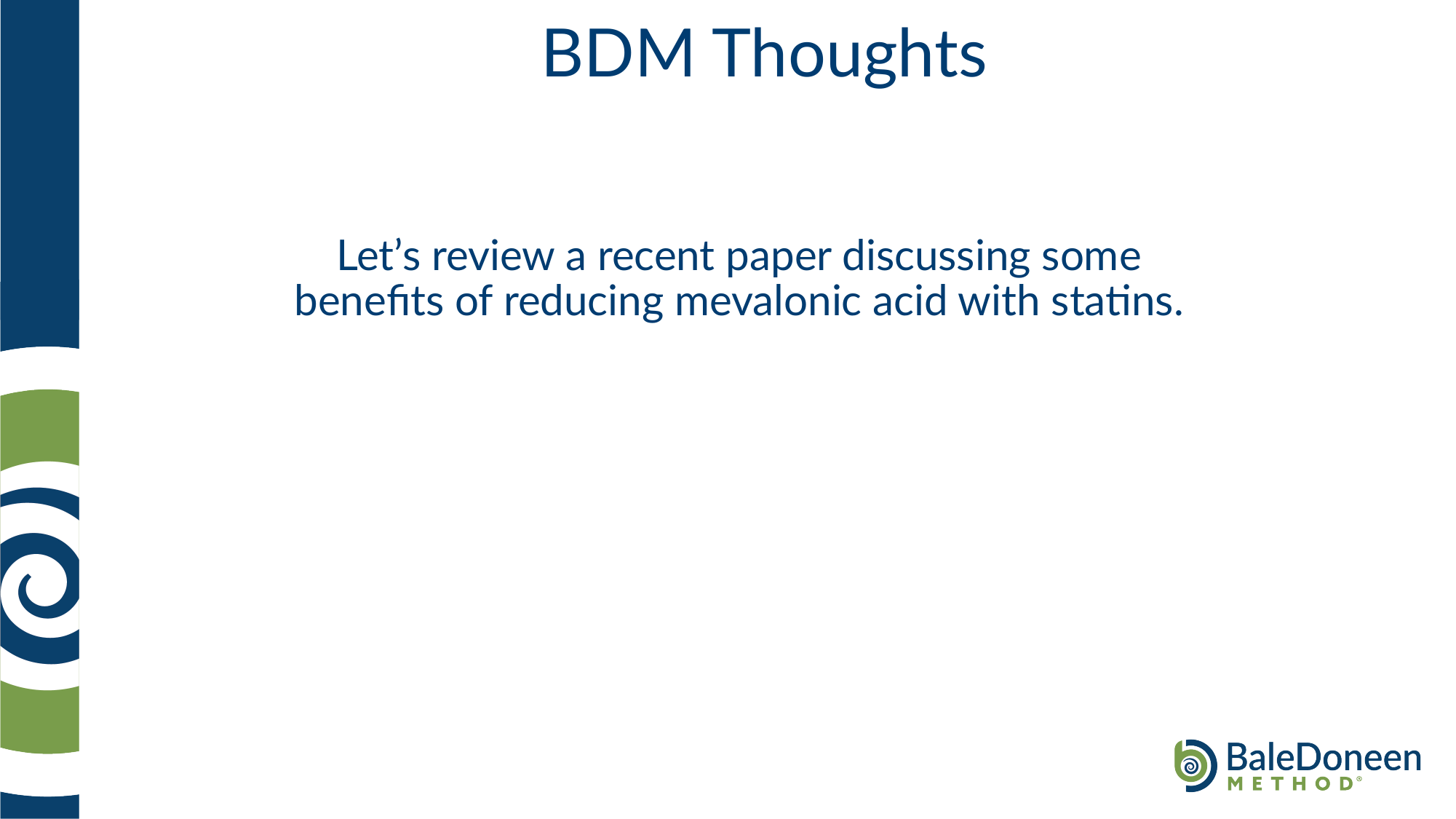

# BDM Thoughts
Let’s review a recent paper discussing some benefits of reducing mevalonic acid with statins.